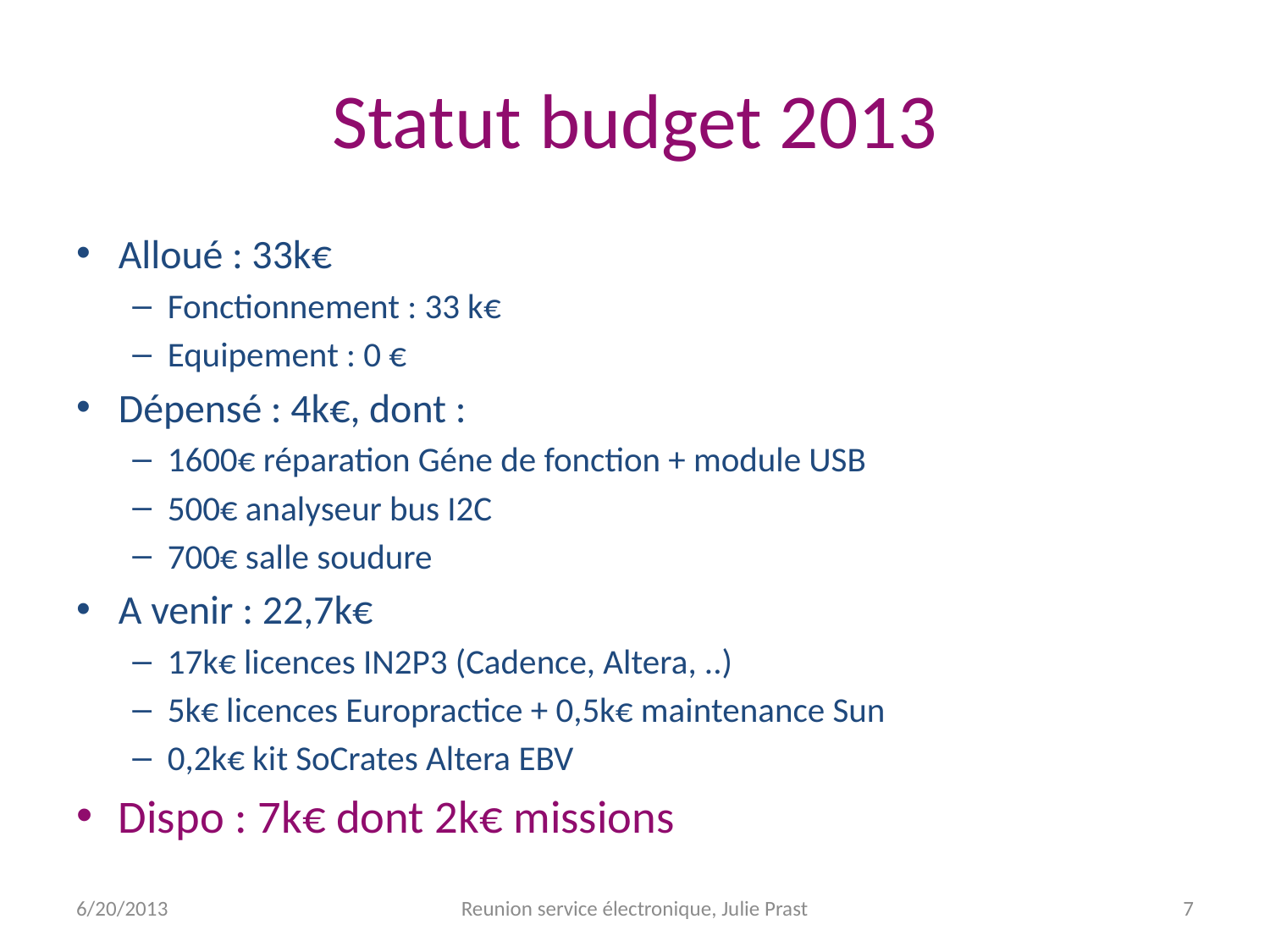

# Statut budget 2013
Alloué : 33k€
Fonctionnement : 33 k€
Equipement : 0 €
Dépensé : 4k€, dont :
1600€ réparation Géne de fonction + module USB
500€ analyseur bus I2C
700€ salle soudure
A venir : 22,7k€
17k€ licences IN2P3 (Cadence, Altera, ..)
5k€ licences Europractice + 0,5k€ maintenance Sun
0,2k€ kit SoCrates Altera EBV
Dispo : 7k€ dont 2k€ missions
6/20/2013
Reunion service électronique, Julie Prast
7